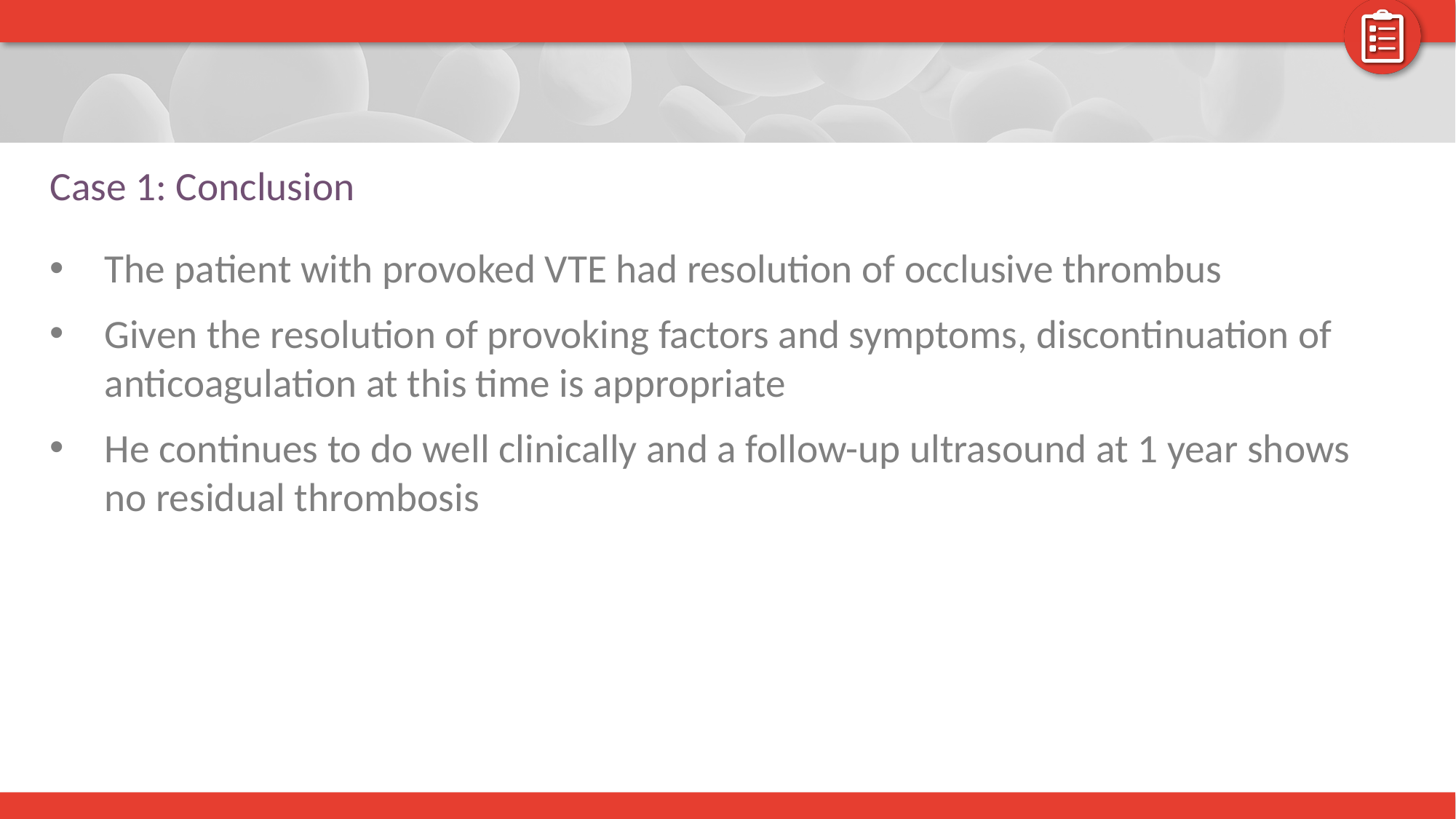

# Case 1: Conclusion
The patient with provoked VTE had resolution of occlusive thrombus
Given the resolution of provoking factors and symptoms, discontinuation of anticoagulation at this time is appropriate
He continues to do well clinically and a follow-up ultrasound at 1 year shows no residual thrombosis